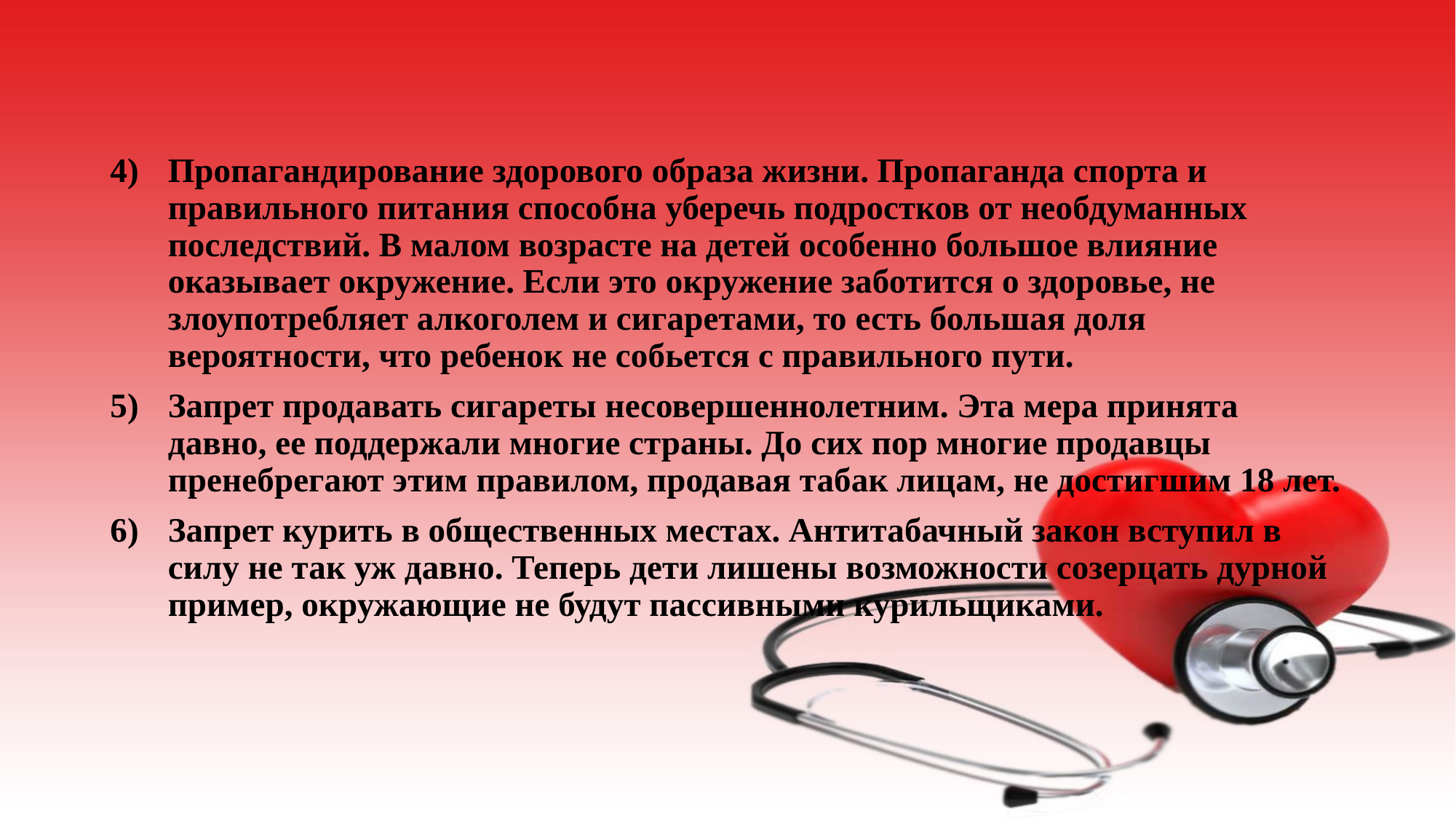

#
Пропагандирование здорового образа жизни. Пропаганда спорта и правильного питания способна уберечь подростков от необдуманных последствий. В малом возрасте на детей особенно большое влияние оказывает окружение. Если это окружение заботится о здоровье, не злоупотребляет алкоголем и сигаретами, то есть большая доля вероятности, что ребенок не собьется с правильного пути.
Запрет продавать сигареты несовершеннолетним. Эта мера принята давно, ее поддержали многие страны. До сих пор многие продавцы пренебрегают этим правилом, продавая табак лицам, не достигшим 18 лет.
Запрет курить в общественных местах. Антитабачный закон вступил в силу не так уж давно. Теперь дети лишены возможности созерцать дурной пример, окружающие не будут пассивными курильщиками.